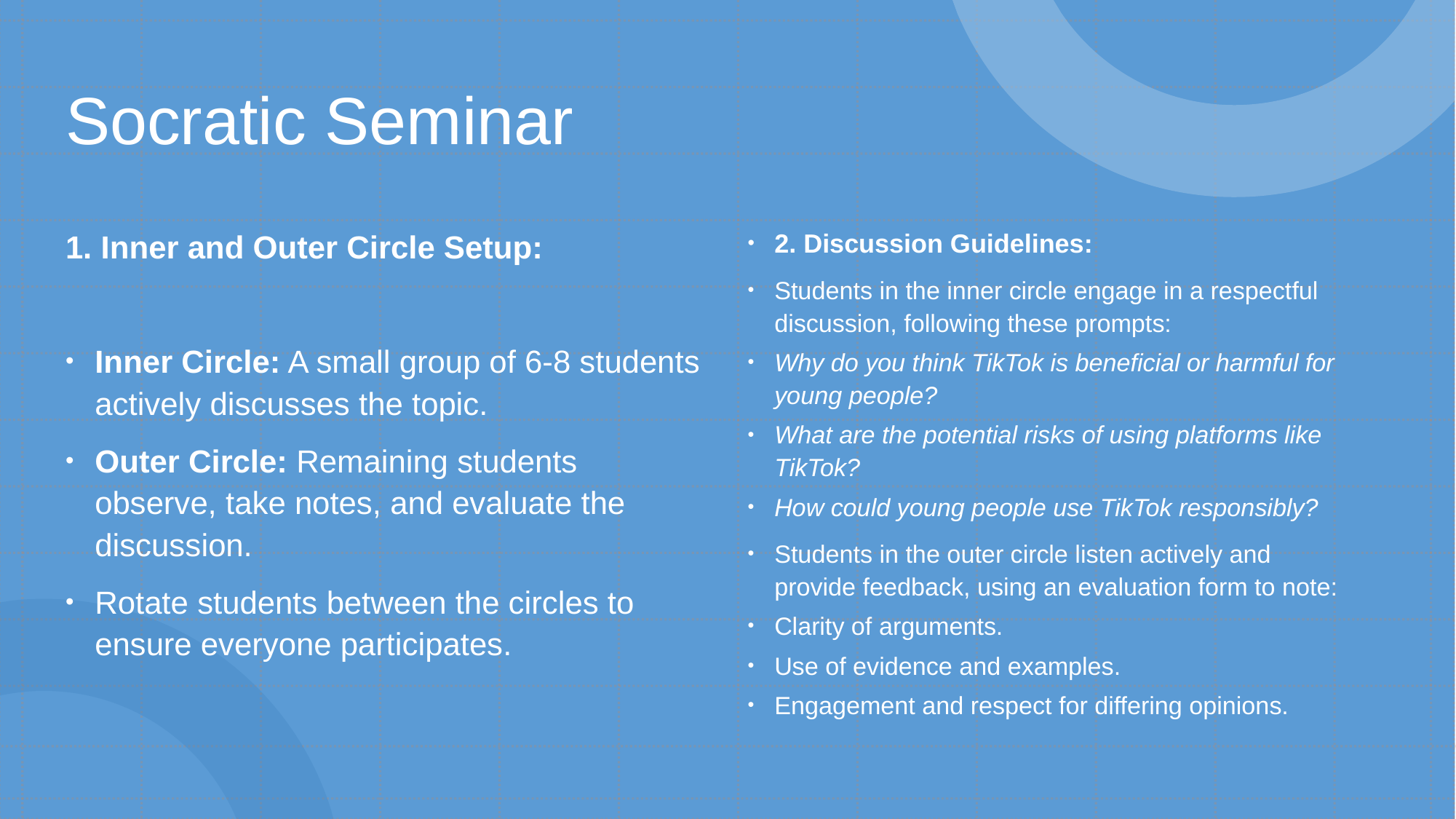

# Socratic Seminar
1. Inner and Outer Circle Setup:

Inner Circle: A small group of 6-8 students actively discusses the topic.
Outer Circle: Remaining students observe, take notes, and evaluate the discussion.
Rotate students between the circles to ensure everyone participates.

2. Discussion Guidelines:
Students in the inner circle engage in a respectful discussion, following these prompts:
Why do you think TikTok is beneficial or harmful for young people?
What are the potential risks of using platforms like TikTok?
How could young people use TikTok responsibly?
Students in the outer circle listen actively and provide feedback, using an evaluation form to note:
Clarity of arguments.
Use of evidence and examples.
Engagement and respect for differing opinions.